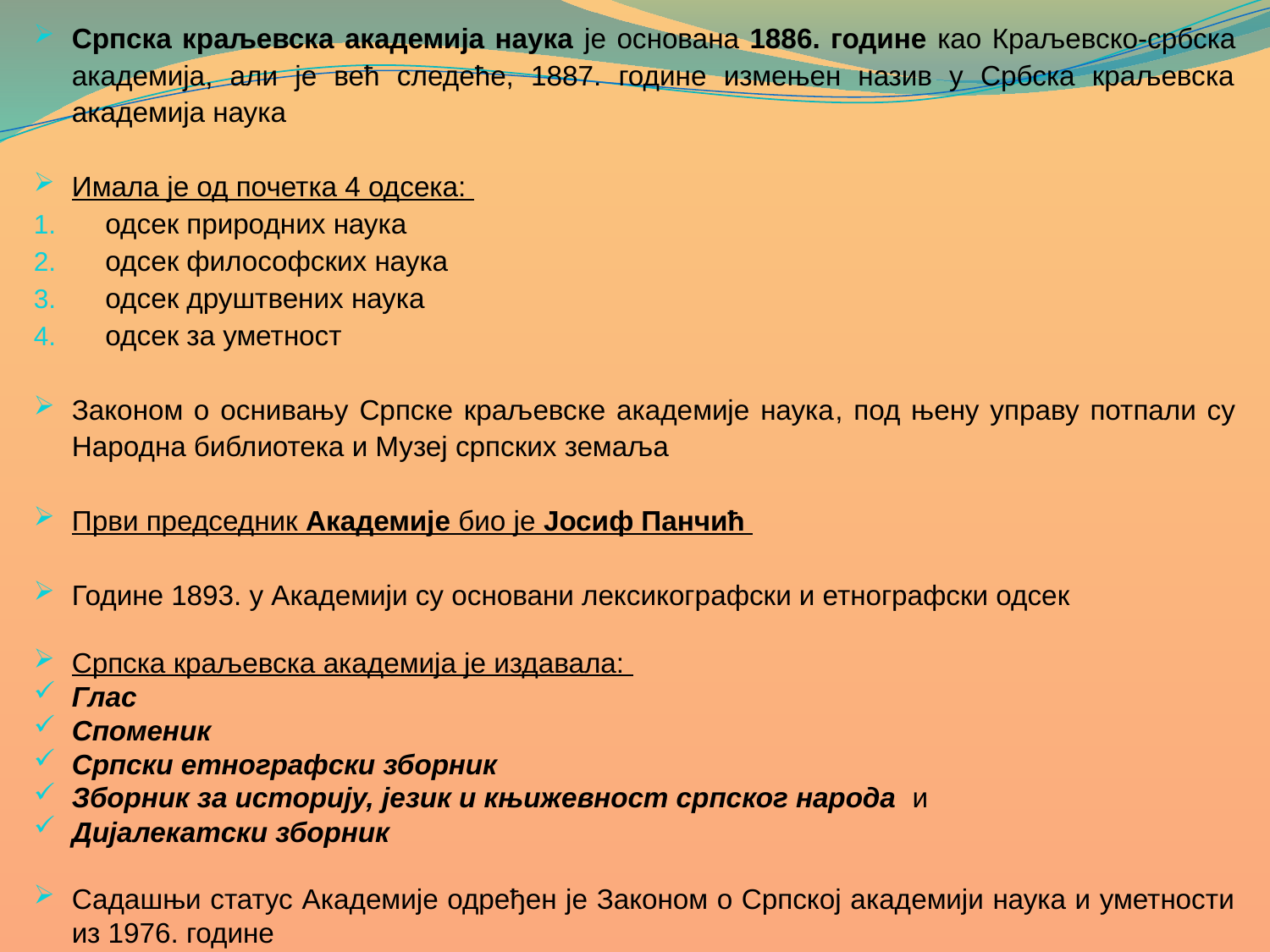

Српска краљевска академија наука је основана 1886. године као Краљевско-србска академија, али је већ следеће, 1887. године измењен назив у Србска краљевска академија наука

Имала је од почетка 4 одсека:
одсек природних наука
одсек философских наука
одсек друштвених наука
одсек за уметност

Законом о оснивању Српске краљевске академије наука, под њену управу потпали су Народна библиотека и Музеј српских земаља

Први председник Академије био је Јосиф Панчић

Године 1893. у Академији су основани лексикографски и етнографски одсек

Српска краљевска академија је издавала:
Глас
Споменик
Српски етнографски зборник
Зборник за историју, језик и књижевност српског народа  и
Дијалекатски зборник

Садашњи статус Академије одређен је Законом о Српској академији наука и уметности из 1976. године